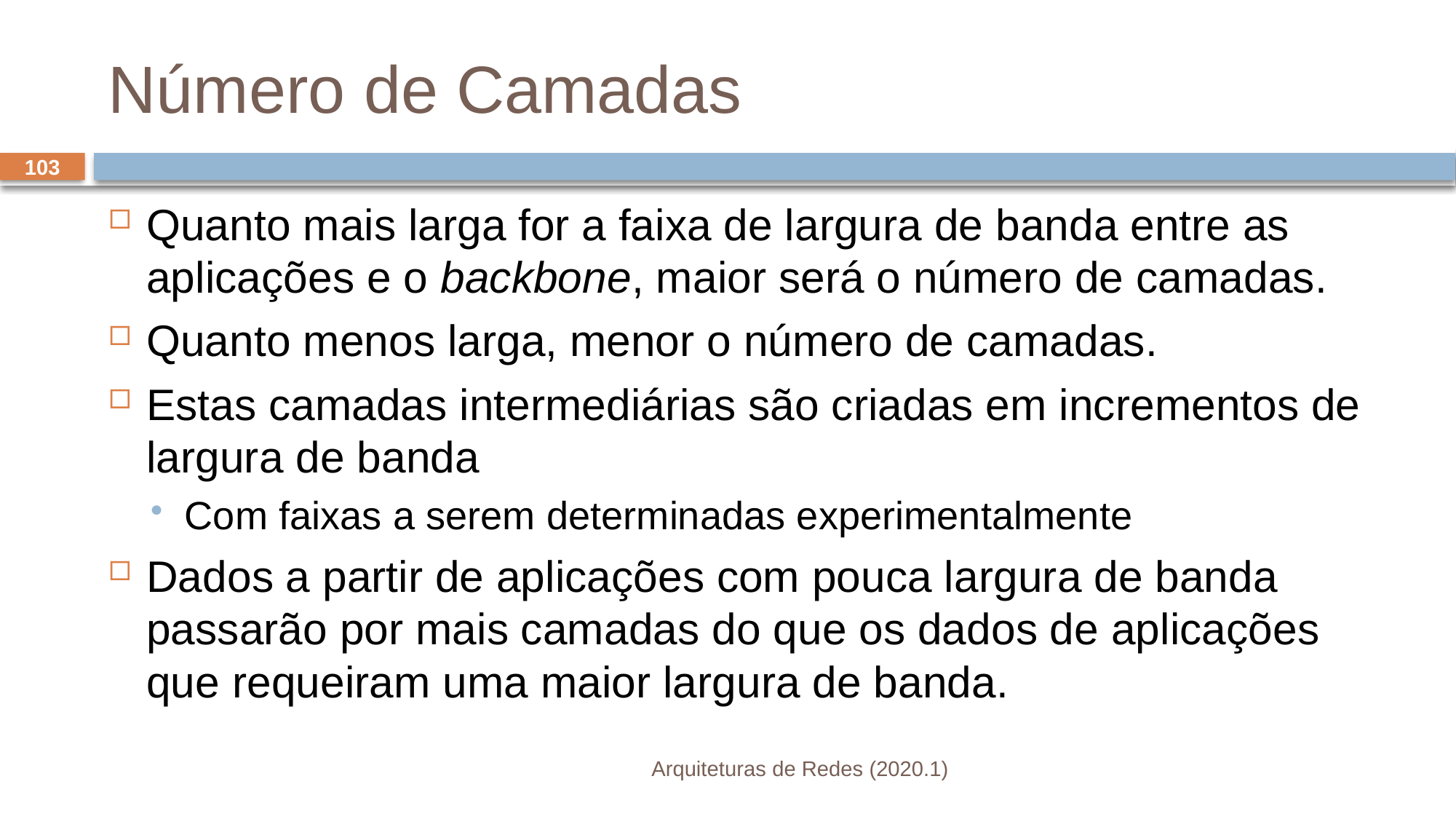

# Número de Camadas
103
Quanto mais larga for a faixa de largura de banda entre as aplicações e o backbone, maior será o número de camadas.
Quanto menos larga, menor o número de camadas.
Estas camadas intermediárias são criadas em incrementos de largura de banda
Com faixas a serem determinadas experimentalmente
Dados a partir de aplicações com pouca largura de banda passarão por mais camadas do que os dados de aplicações que requeiram uma maior largura de banda.
Arquiteturas de Redes (2020.1)